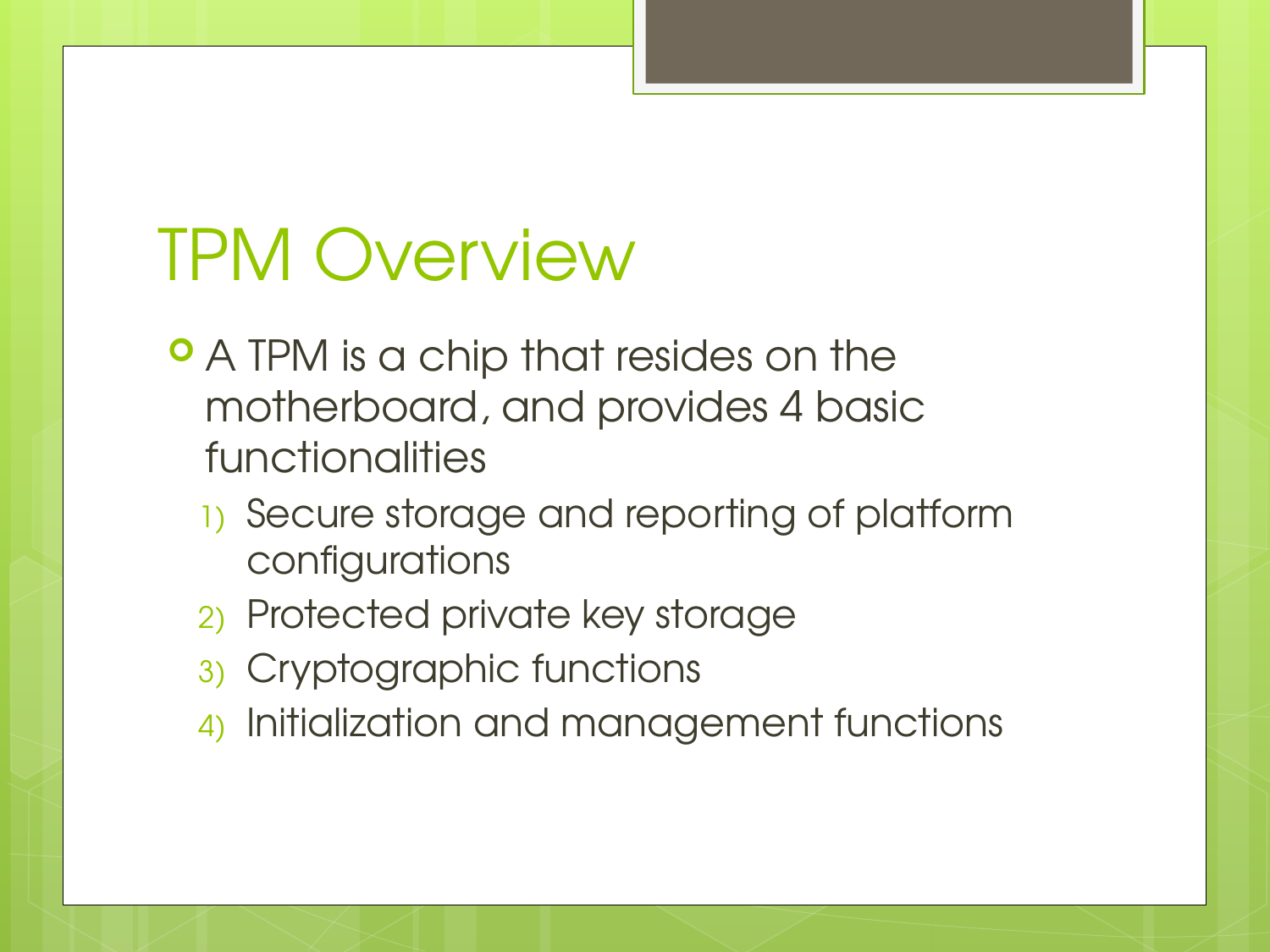

# TPM Overview
A TPM is a chip that resides on the motherboard, and provides 4 basic functionalities
Secure storage and reporting of platform configurations
Protected private key storage
Cryptographic functions
Initialization and management functions